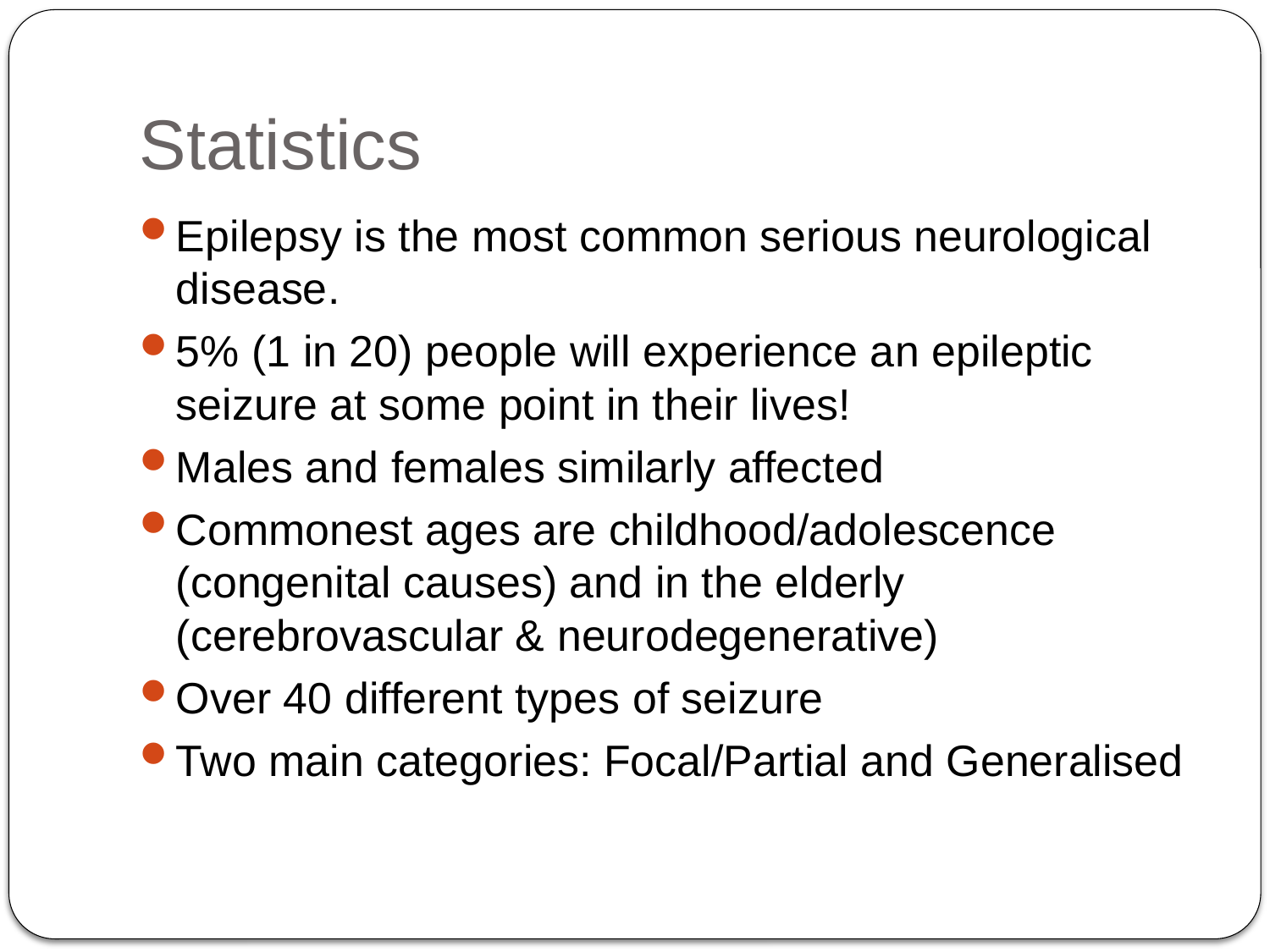

# Statistics
Epilepsy is the most common serious neurological disease.
5% (1 in 20) people will experience an epileptic seizure at some point in their lives!
Males and females similarly affected
Commonest ages are childhood/adolescence (congenital causes) and in the elderly (cerebrovascular & neurodegenerative)
Over 40 different types of seizure
Two main categories: Focal/Partial and Generalised